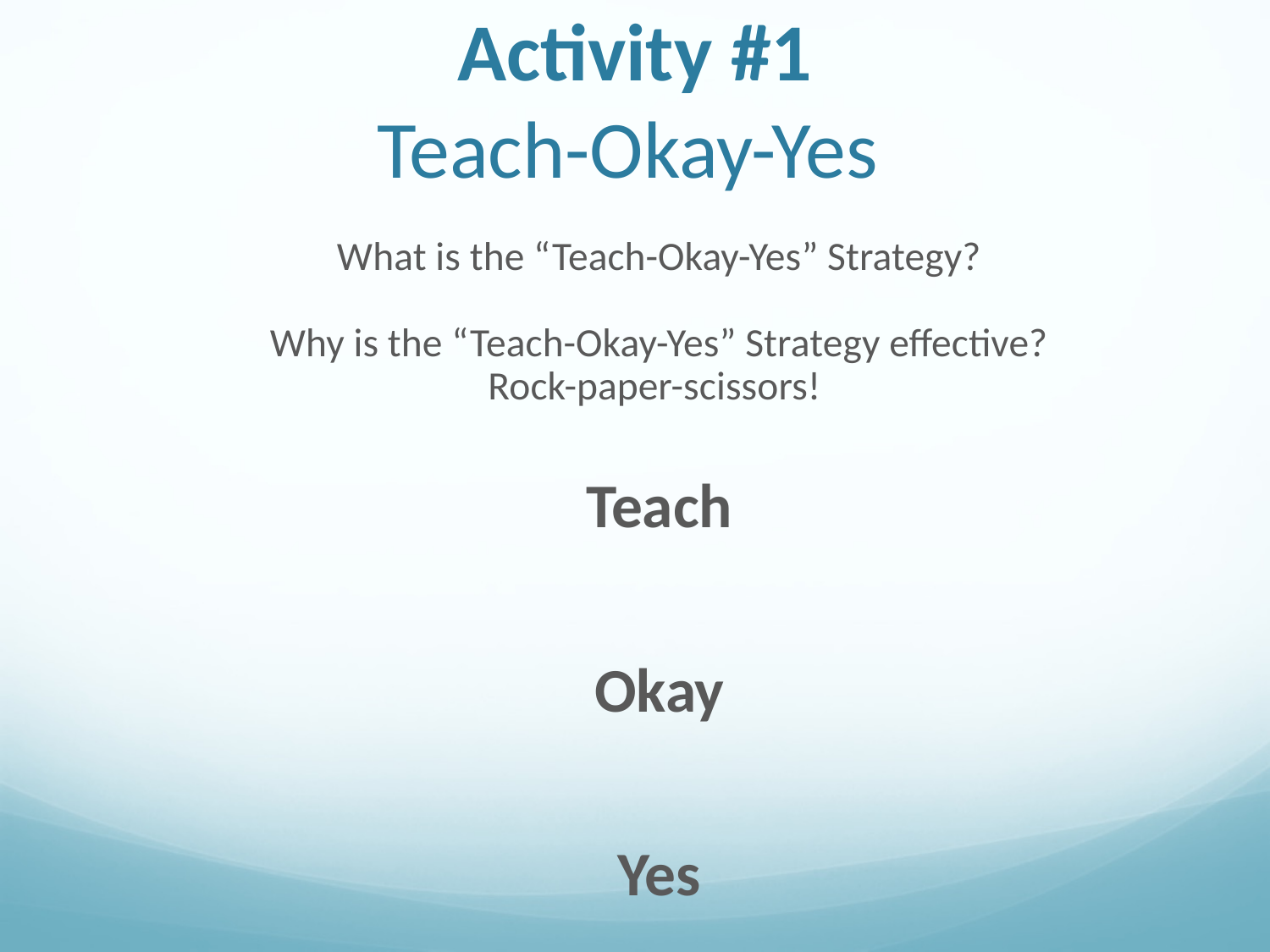

# Activity #1 Teach-Okay-Yes

What is the “Teach-Okay-Yes” Strategy?

Why is the “Teach-Okay-Yes” Strategy effective?
Rock-paper-scissors!

Teach

Okay

Yes